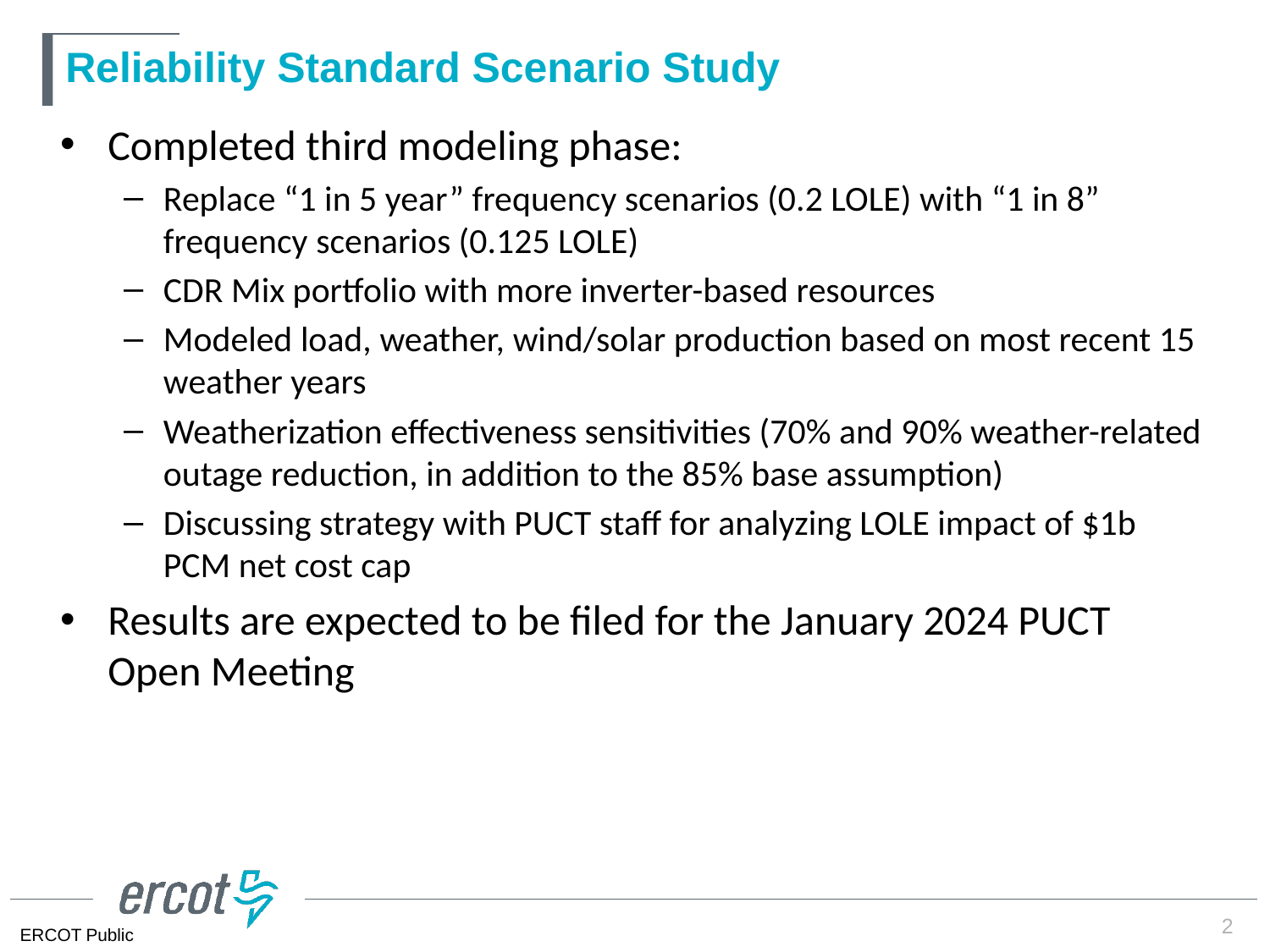

# Reliability Standard Scenario Study
Completed third modeling phase:
Replace “1 in 5 year” frequency scenarios (0.2 LOLE) with “1 in 8” frequency scenarios (0.125 LOLE)
CDR Mix portfolio with more inverter-based resources
Modeled load, weather, wind/solar production based on most recent 15 weather years
Weatherization effectiveness sensitivities (70% and 90% weather-related outage reduction, in addition to the 85% base assumption)
Discussing strategy with PUCT staff for analyzing LOLE impact of $1b PCM net cost cap
Results are expected to be filed for the January 2024 PUCT Open Meeting

2